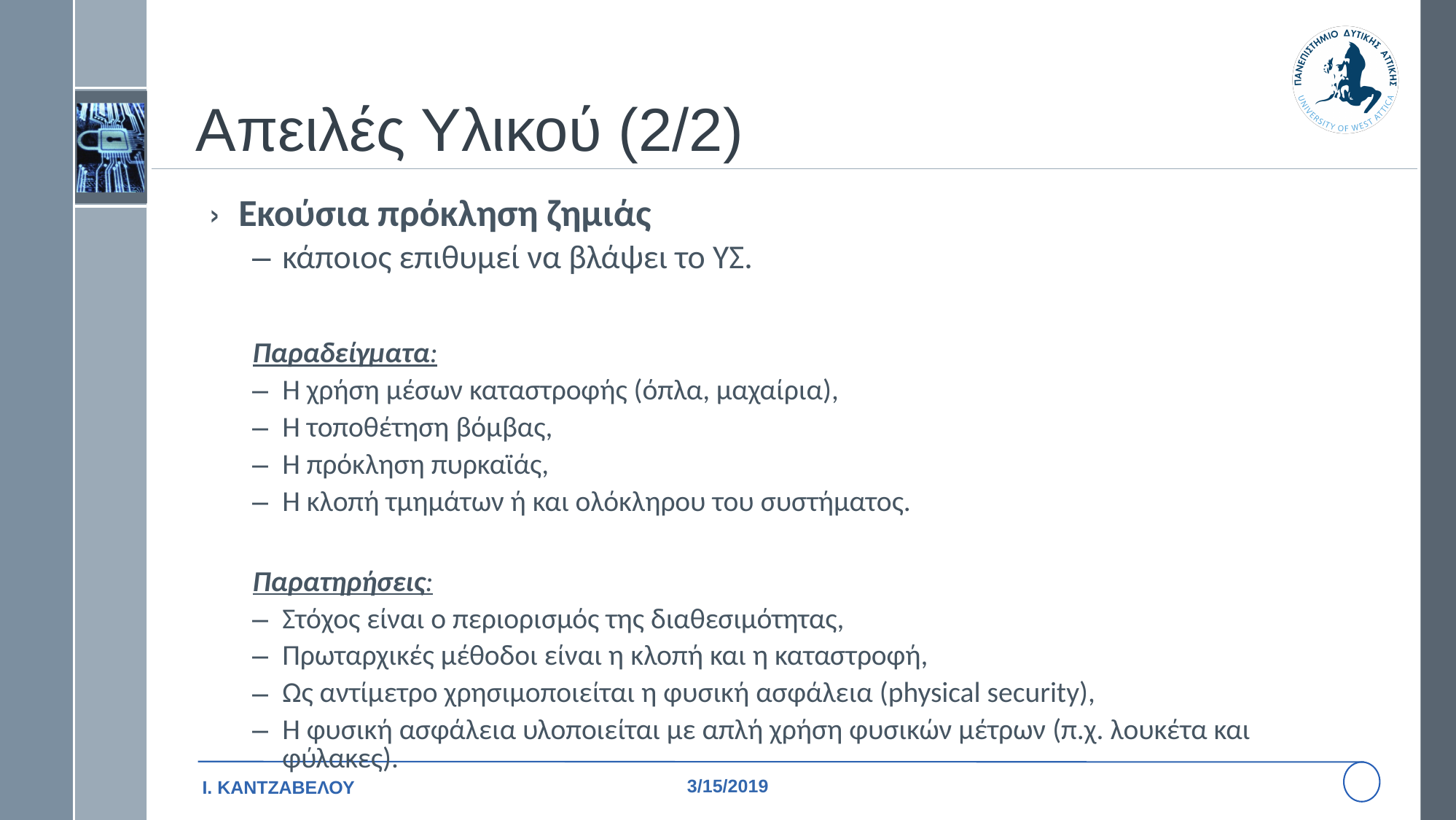

# Απειλές Υλικού (2/2)
Εκούσια πρόκληση ζημιάς
κάποιος επιθυμεί να βλάψει το ΥΣ.

Παραδείγματα:
Η χρήση μέσων καταστροφής (όπλα, μαχαίρια),
Η τοποθέτηση βόμβας,
Η πρόκληση πυρκαϊάς,
Η κλοπή τμημάτων ή και ολόκληρου του συστήματος.

Παρατηρήσεις:
Στόχος είναι ο περιορισμός της διαθεσιμότητας,
Πρωταρχικές μέθοδοι είναι η κλοπή και η καταστροφή,
Ως αντίμετρο χρησιμοποιείται η φυσική ασφάλεια (physical security),
Η φυσική ασφάλεια υλοποιείται με απλή χρήση φυσικών μέτρων (π.χ. λουκέτα και φύλακες).
31